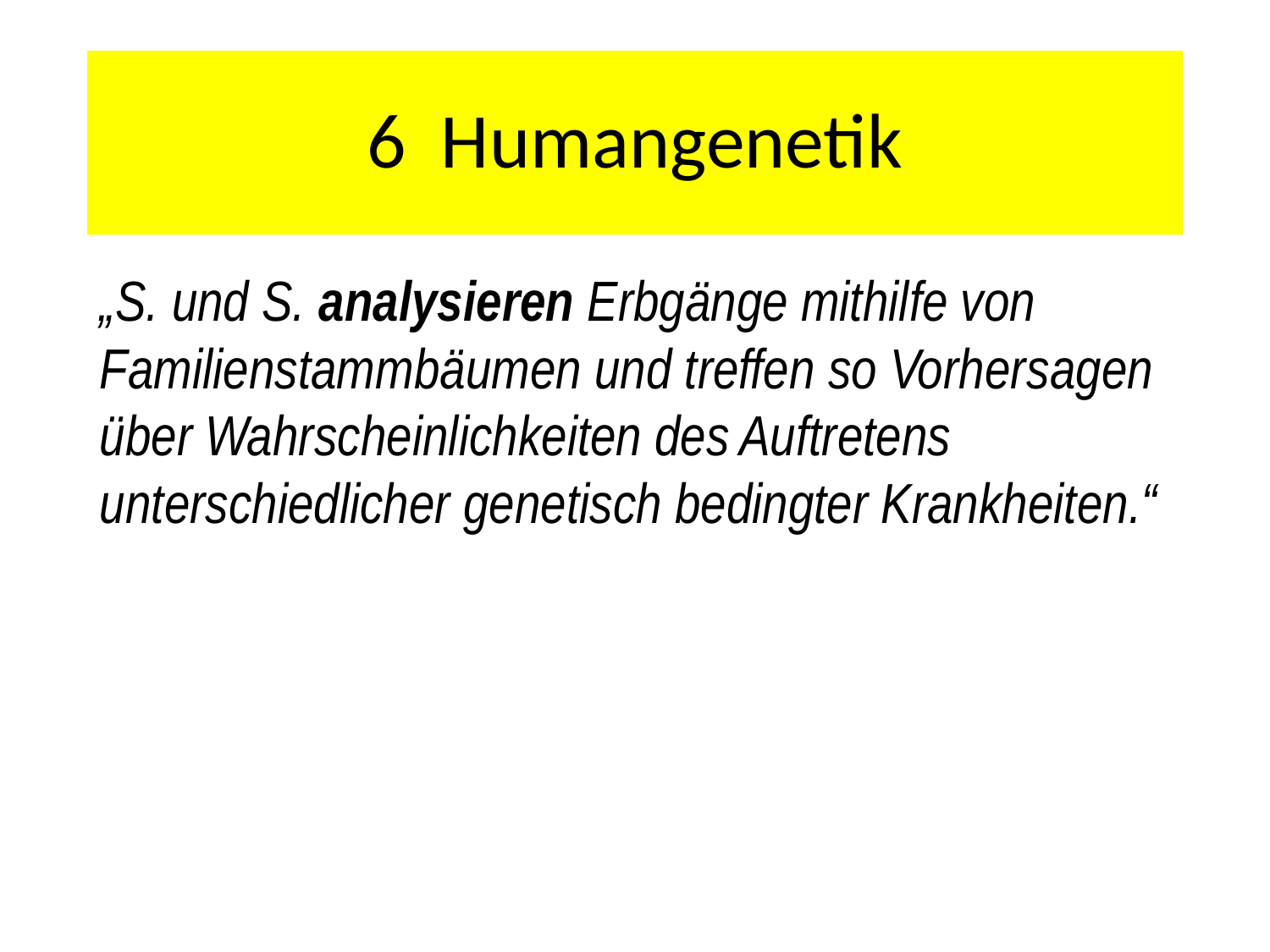

# 6  Humangenetik
„S. und S. analysieren Erbgänge mithilfe von Familienstamm­bäumen und treffen so Vorher­sagen über Wahr­scheinlichkeiten des Auftretens unterschiedlicher genetisch bedingter Krankheiten.“